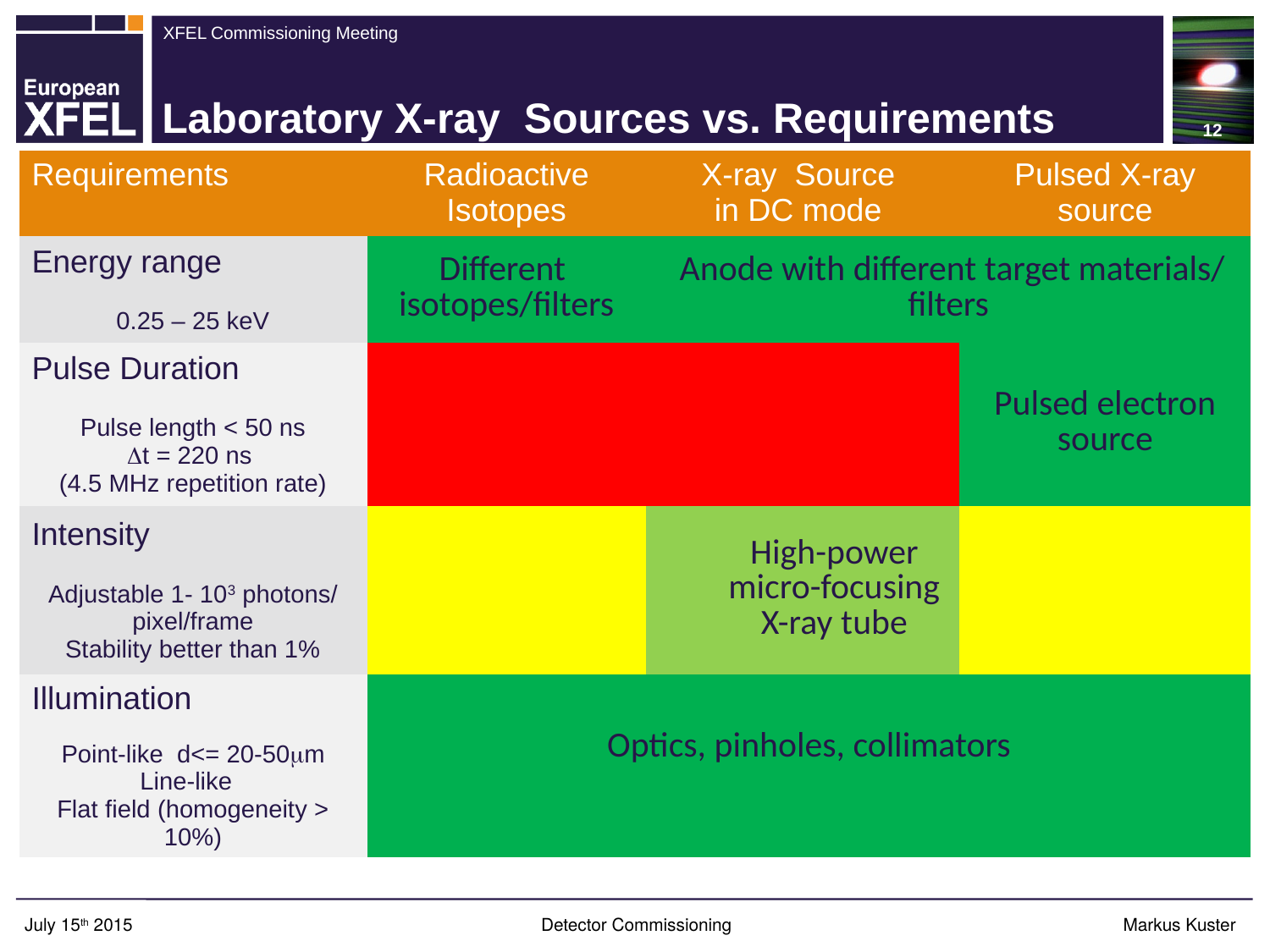

12
# Laboratory X-ray  Sources vs. Requirements
| Requirements | Radioactive Isotopes | X-ray Source in DC mode | Pulsed X-ray source |
| --- | --- | --- | --- |
| Energy range 0.25 – 25 keV | Different isotopes/filters | Anode with different target materials/ filters |  |
| Pulse Duration Pulse length < 50 ns Δt = 220 ns (4.5 MHz repetition rate) |  |  | Pulsed electron source |
| Intensity Adjustable 1- 103 photons/ pixel/frame Stability better than 1% |  | High-power micro-focusing X-ray tube |  |
| Illumination Point-like d<= 20-50μm Line-like Flat field (homogeneity > 10%) | Optics, pinholes, collimators |  |  |